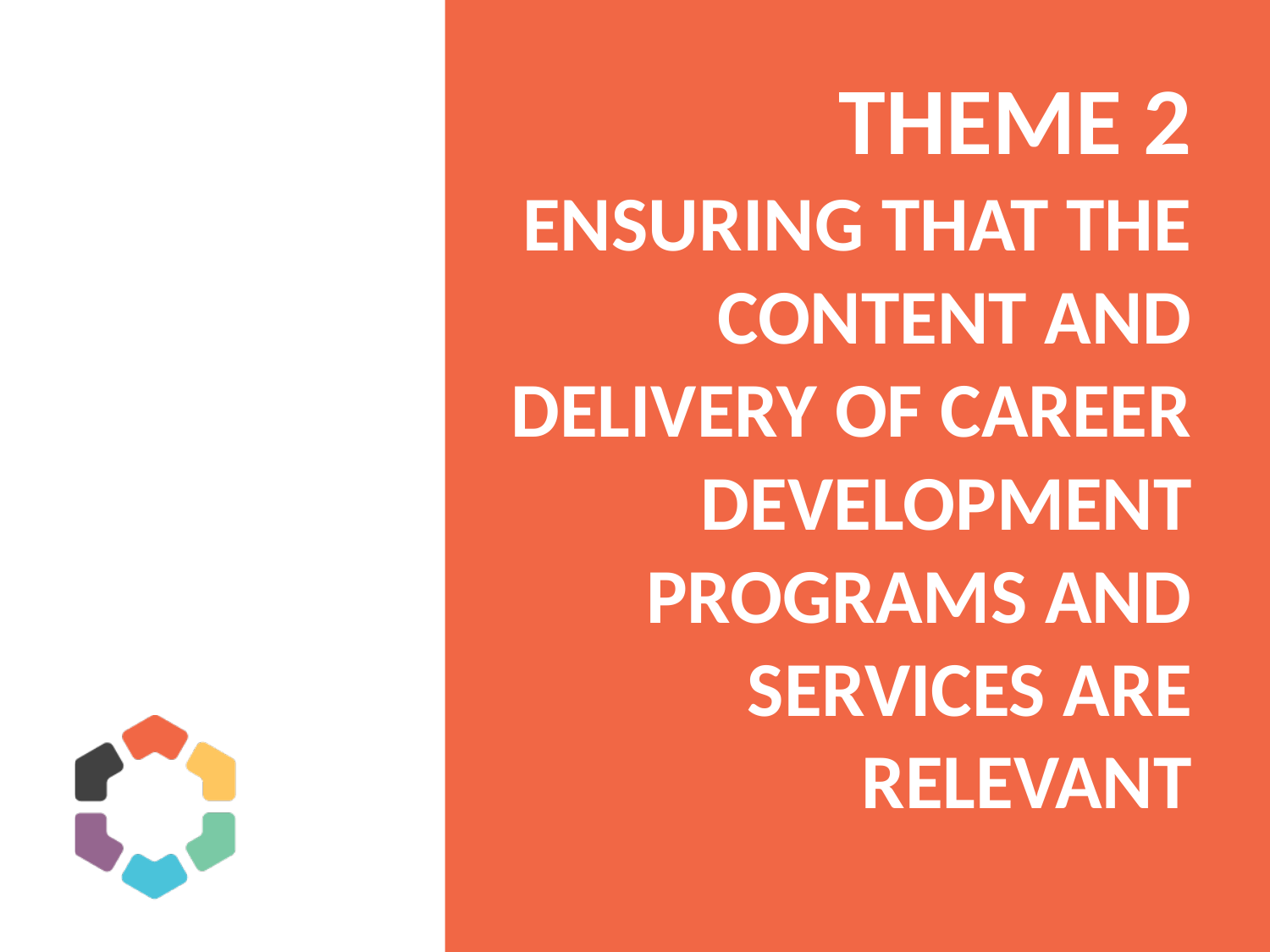

# theme 2 Ensuring that the content and delivery of career development programs and services are relevant